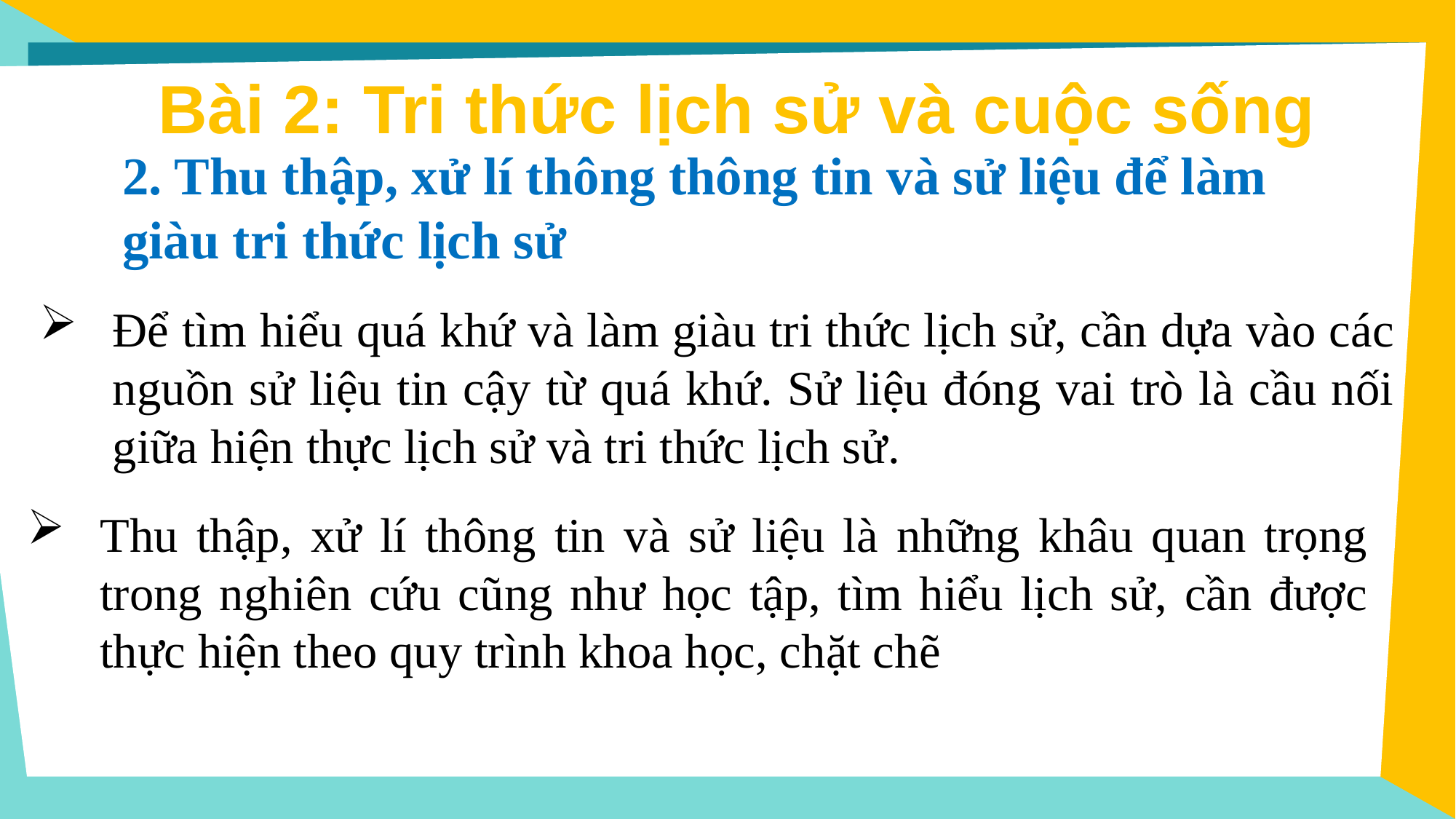

Bài 2: Tri thức lịch sử và cuộc sống
2. Thu thập, xử lí thông thông tin và sử liệu để làm giàu tri thức lịch sử
Để tìm hiểu quá khứ và làm giàu tri thức lịch sử, cần dựa vào các nguồn sử liệu tin cậy từ quá khứ. Sử liệu đóng vai trò là cầu nối giữa hiện thực lịch sử và tri thức lịch sử.
Thu thập, xử lí thông tin và sử liệu là những khâu quan trọng trong nghiên cứu cũng như học tập, tìm hiểu lịch sử, cần được thực hiện theo quy trình khoa học, chặt chẽ